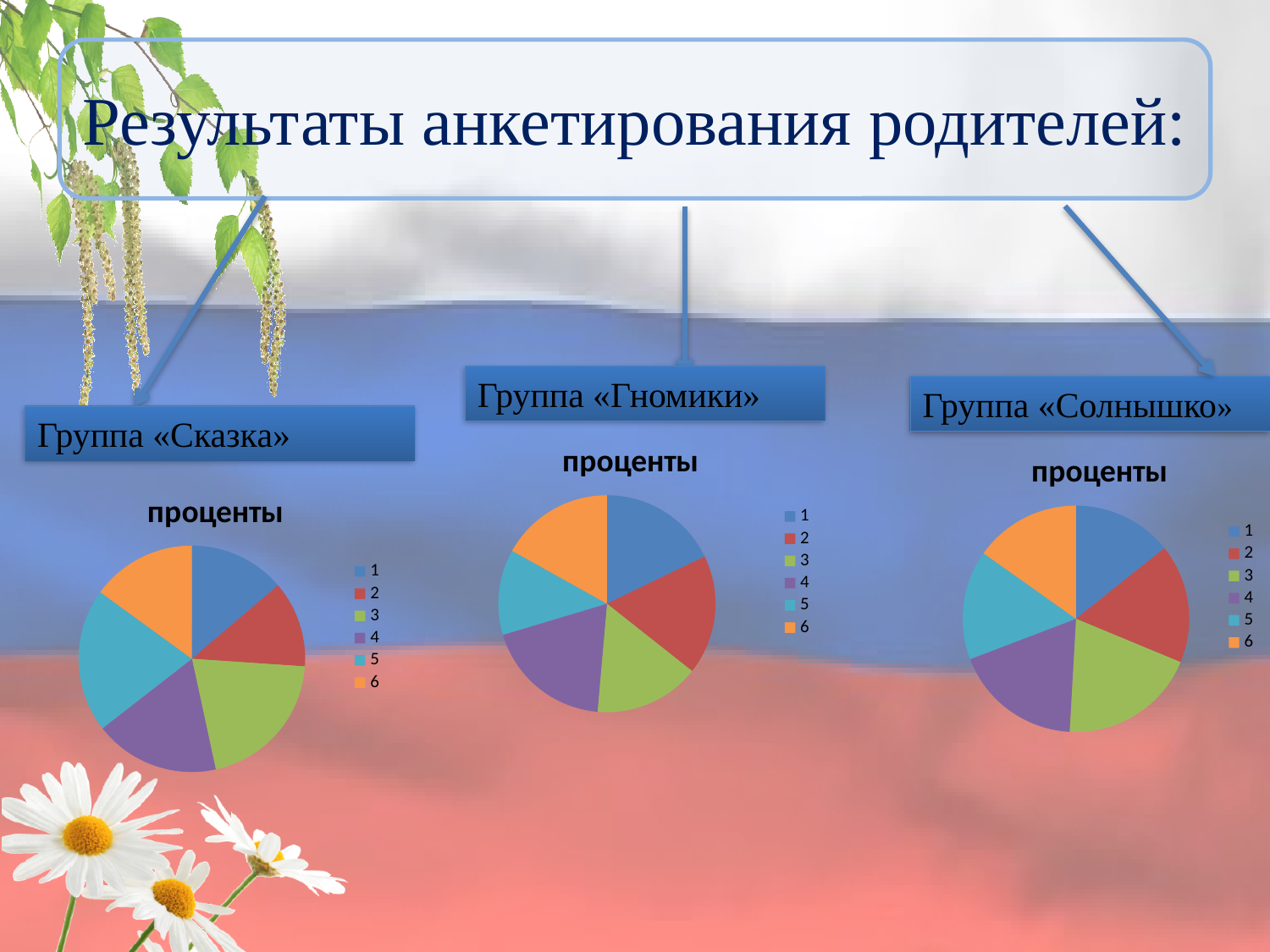

# Результаты анкетирования родителей:
Группа «Гномики»
Группа «Солнышко»
Группа «Сказка»

### Chart:

| Category | проценты |
|---|---|
| 1 | 77.0 |
| 2 | 77.0 |
| 3 | 68.0 |
| 4 | 82.0 |
| 5 | 55.0 |
| 6 | 73.0 |

### Chart:

| Category | проценты |
|---|---|
| 1 | 64.0 |
| 2 | 76.0 |
| 3 | 88.0 |
| 4 | 82.0 |
| 5 | 70.0 |
| 6 | 68.0 |

### Chart:

| Category | проценты |
|---|---|
| 1 | 67.0 |
| 2 | 60.0 |
| 3 | 100.0 |
| 4 | 87.0 |
| 5 | 100.0 |
| 6 | 73.0 |